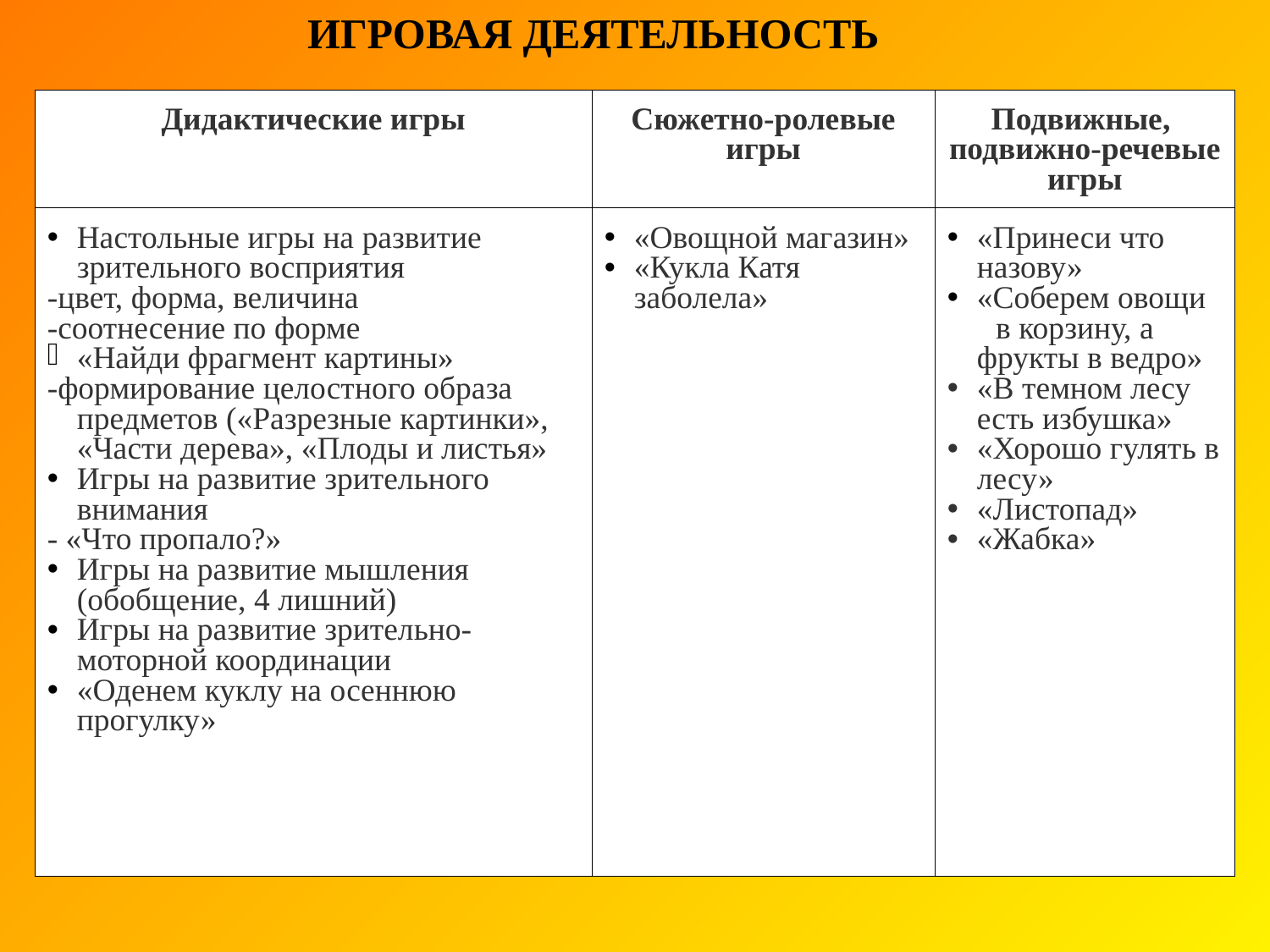

ИГРОВАЯ ДЕЯТЕЛЬНОСТЬ

| Дидактические игры | Сюжетно-ролевые игры | Подвижные, подвижно-речевые игры |
| --- | --- | --- |
| Настольные игры на развитие зрительного восприятия -цвет, форма, величина -соотнесение по форме «Найди фрагмент картины» -формирование целостного образа предметов («Разрезные картинки», «Части дерева», «Плоды и листья» Игры на развитие зрительного внимания - «Что пропало?» Игры на развитие мышления (обобщение, 4 лишний) Игры на развитие зрительно-моторной координации «Оденем куклу на осеннюю прогулку» | «Овощной магазин» «Кукла Катя заболела» | «Принеси что назову» «Соберем овощи в корзину, а фрукты в ведро» «В темном лесу есть избушка» «Хорошо гулять в лесу» «Листопад» «Жабка» |